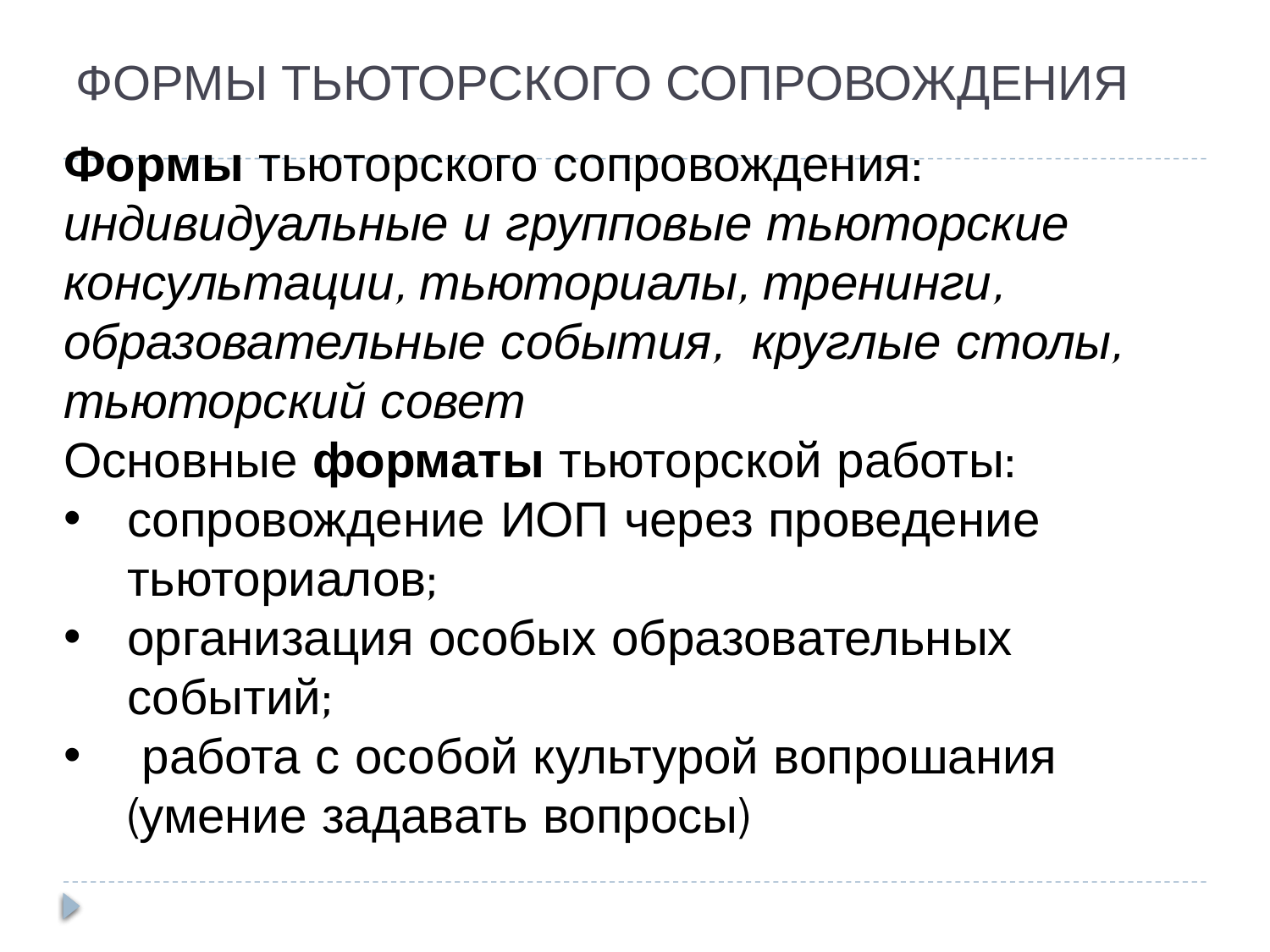

# ФОРМЫ ТЬЮТОРСКОГО СОПРОВОЖДЕНИЯ
Формы тьюторского сопровождения: индивидуальные и групповые тьюторские консультации, тьюториалы, тренинги, образовательные события,  круглые столы, тьюторский совет
Основные форматы тьюторской работы:
сопровождение ИОП через проведение тьюториалов;
организация особых образовательных событий;
 работа с особой культурой вопрошания (умение задавать вопросы)